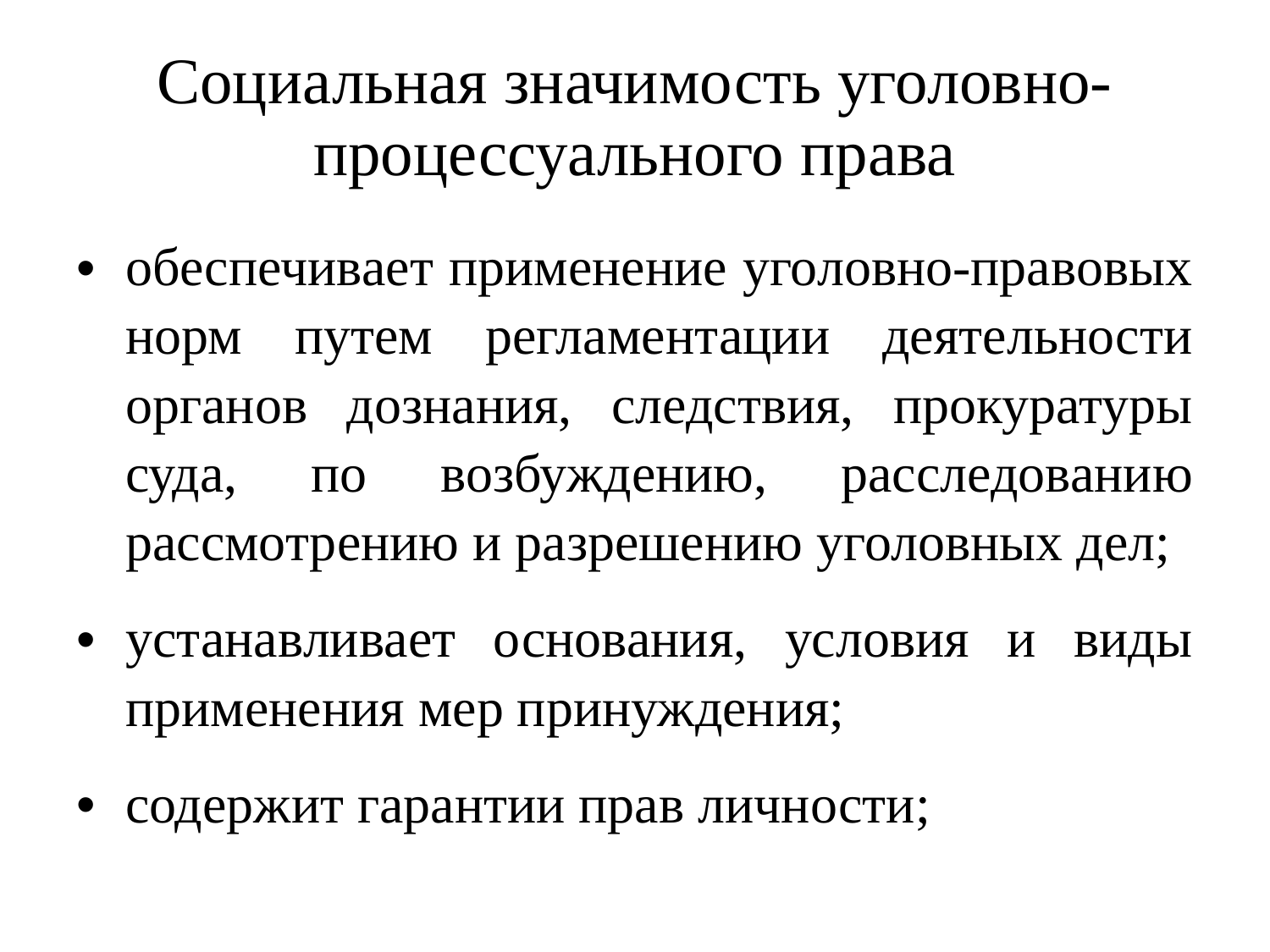

# Социальная значимость уголовно-процессуального права
обеспечивает применение уголовно-правовых норм путем регламентации деятельности органов дознания, следствия, прокуратуры суда, по возбуждению, расследованию рассмотрению и разрешению уголовных дел;
устанавливает основания, условия и виды применения мер принуждения;
содержит гарантии прав личности;